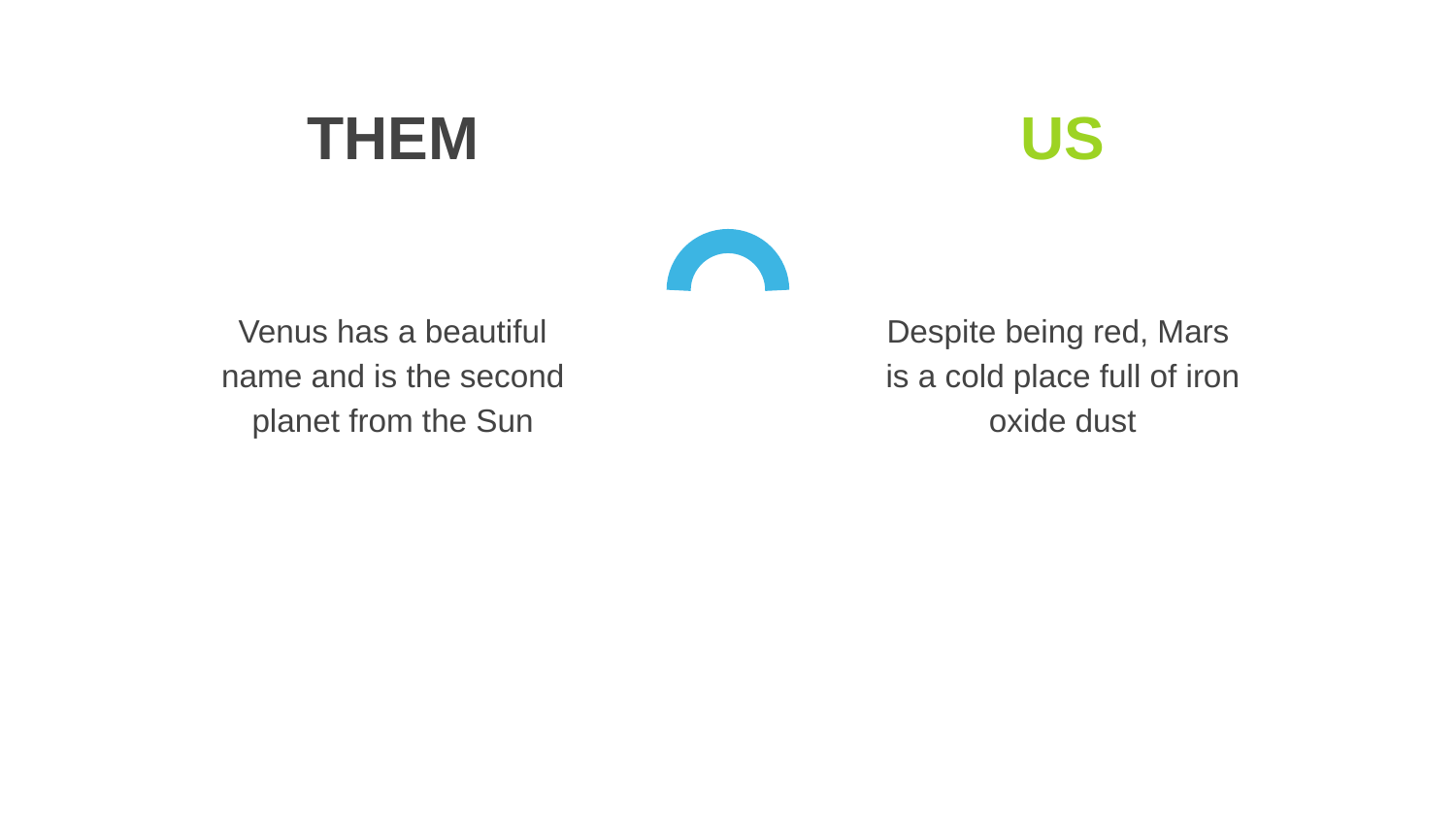

# THEM
US

Venus has a beautiful name and is the second planet from the Sun
Despite being red, Mars
is a cold place full of iron oxide dust